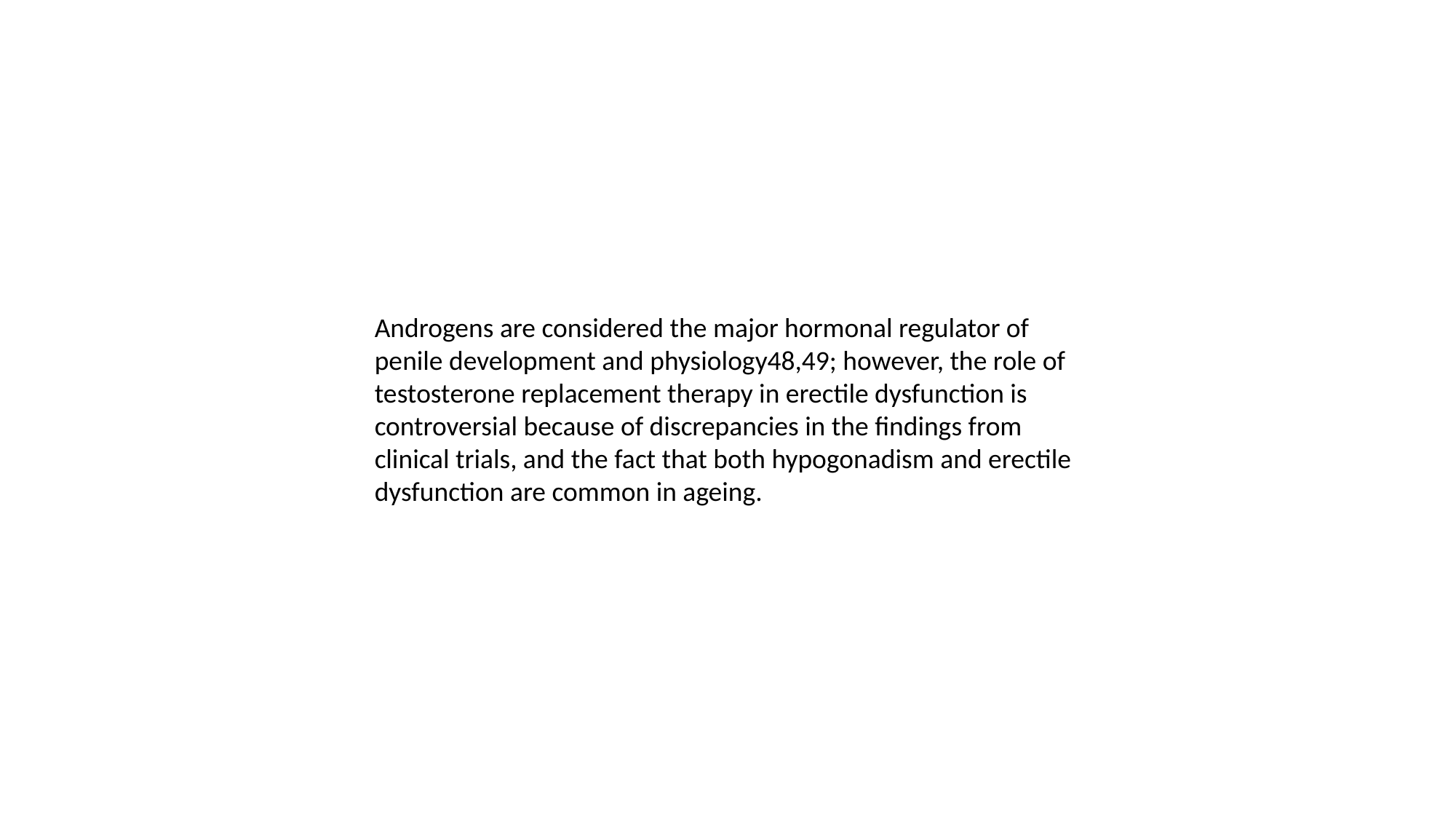

Androgens are considered the major hormonal regulator of penile development and physiology48,49; however, the role of testosterone replacement therapy in erectile dysfunction is controversial because of discrepancies in the findings from clinical trials, and the fact that both hypogonadism and erectile dysfunction are common in ageing.